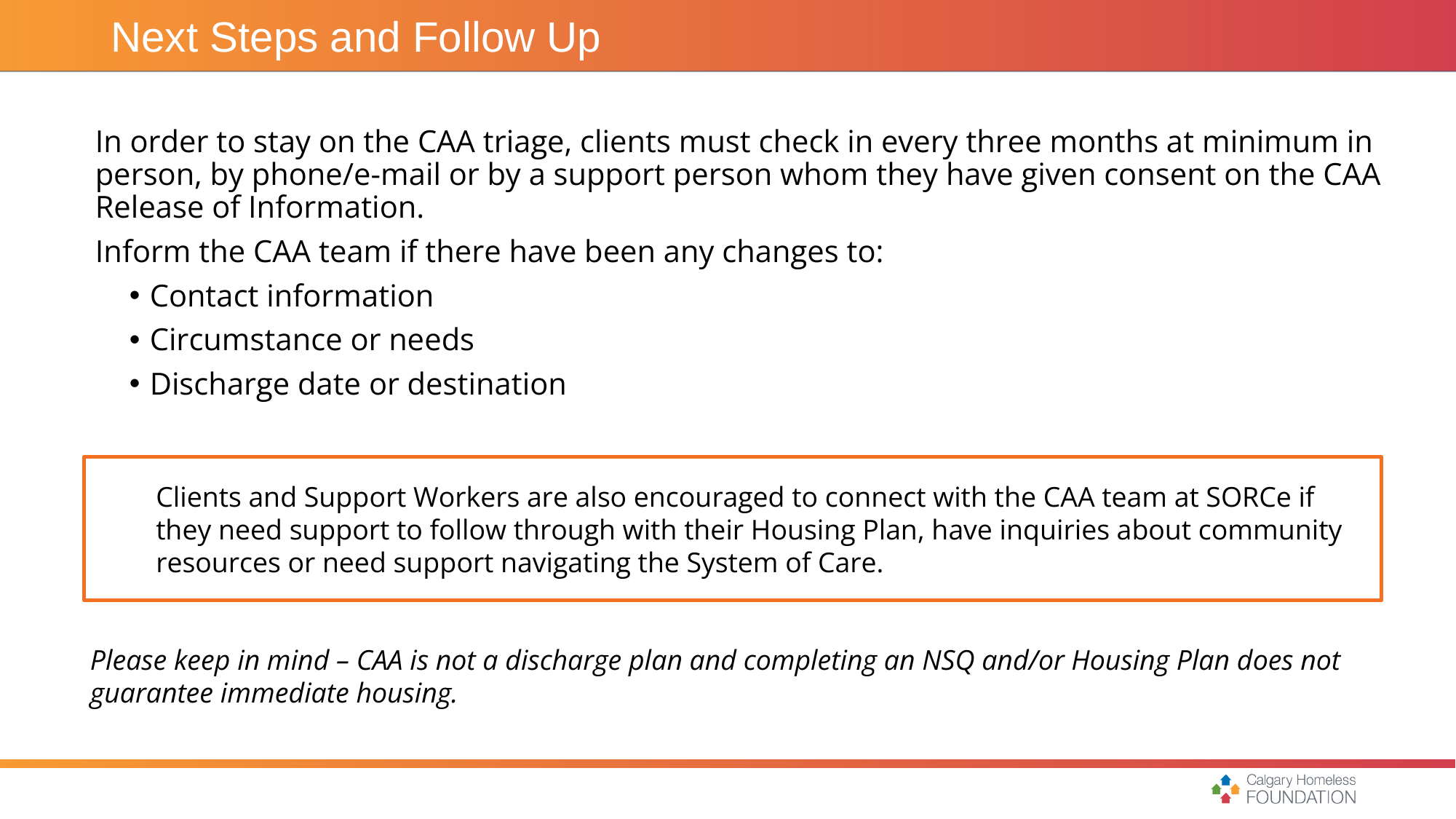

# Next Steps and Follow Up
In order to stay on the CAA triage, clients must check in every three months at minimum in person, by phone/e-mail or by a support person whom they have given consent on the CAA Release of Information.
Inform the CAA team if there have been any changes to:
Contact information
Circumstance or needs
Discharge date or destination

Clients and Support Workers are also encouraged to connect with the CAA team at SORCe if
they need support to follow through with their Housing Plan, have inquiries about community resources or need support navigating the System of Care.
Please keep in mind – CAA is not a discharge plan and completing an NSQ and/or Housing Plan does not guarantee immediate housing.